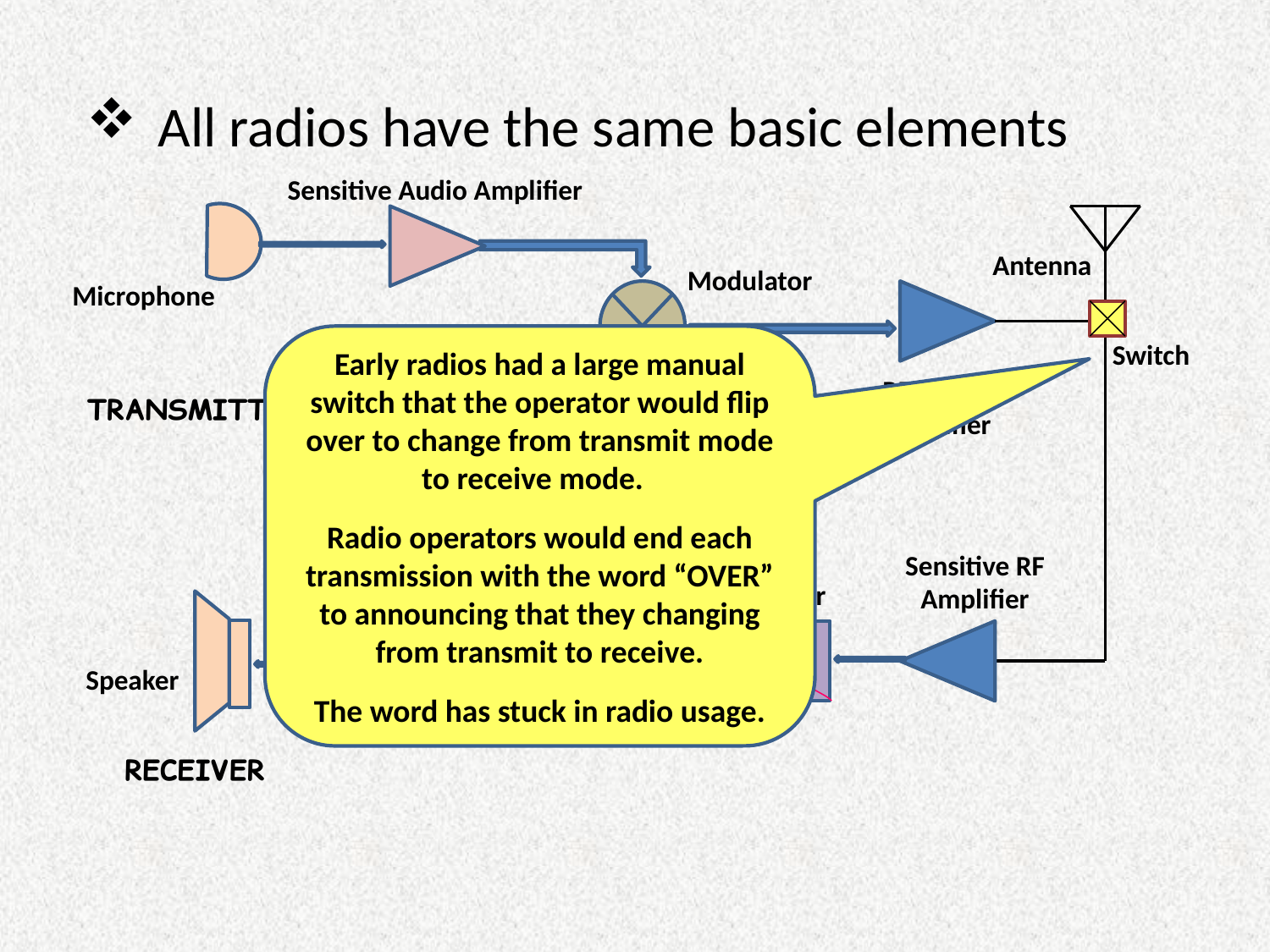

All radios have the same basic elements
Sensitive Audio Amplifier

Antenna
Modulator
Microphone

Early radios had a large manual switch that the operator would flip over to change from transmit mode to receive mode.
Radio operators would end each transmission with the word “OVER” to announcing that they changing from transmit to receive.
The word has stuck in radio usage.
RF Oscillator
Switch
RF Power Amplifier

TRANSMITTER

Sensitive RF Amplifier
Audio Power Amplifier
Tuner
Demodulator

Speaker

RECEIVER